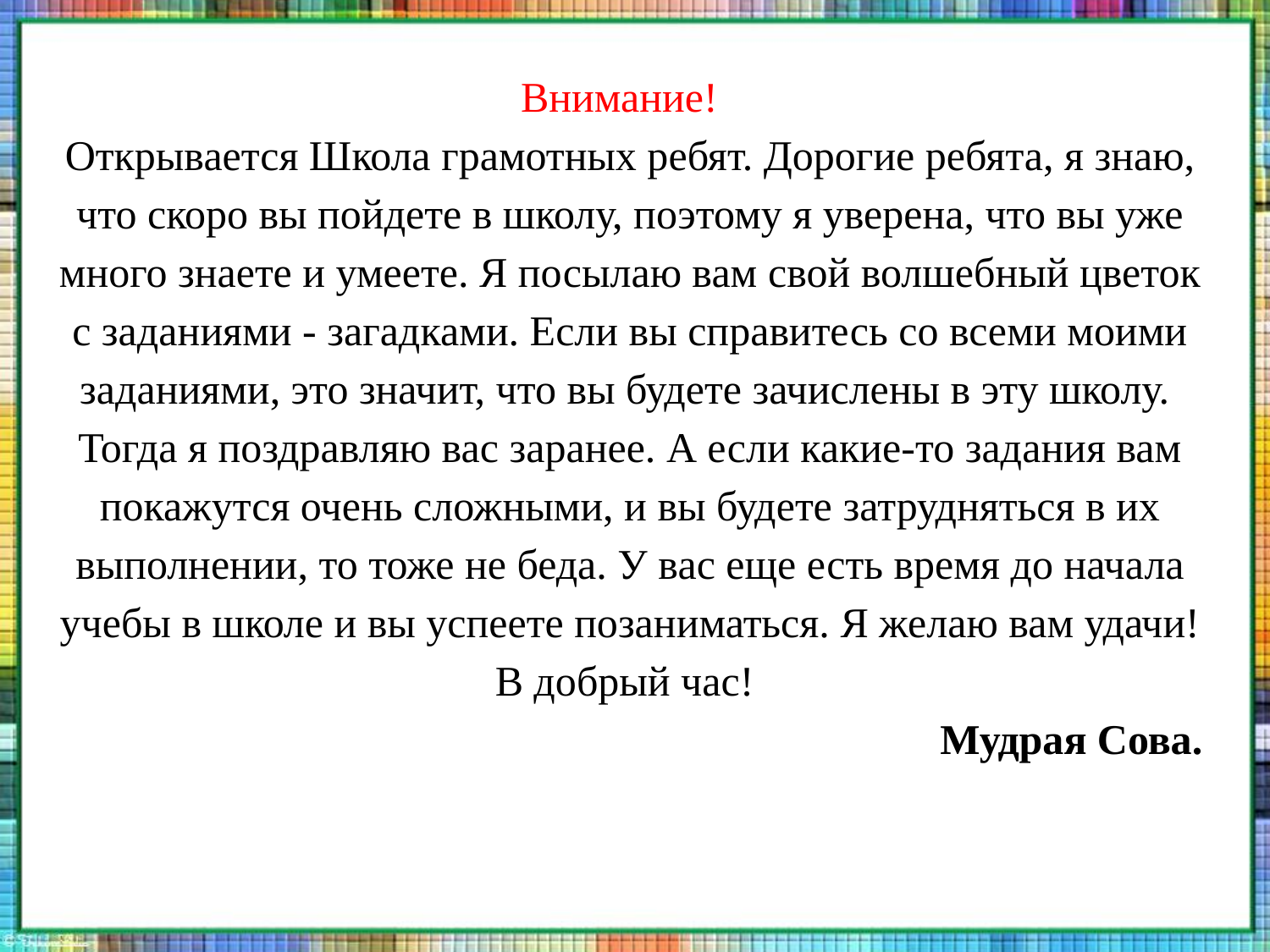

Внимание!
Открывается Школа грамотных ребят. Дорогие ребята, я знаю, что скоро вы пойдете в школу, поэтому я уверена, что вы уже много знаете и умеете. Я посылаю вам свой волшебный цветок с заданиями - загадками. Если вы справитесь со всеми моими заданиями, это значит, что вы будете зачислены в эту школу.  Тогда я поздравляю вас заранее. А если какие-то задания вам покажутся очень сложными, и вы будете затрудняться в их выполнении, то тоже не беда. У вас еще есть время до начала учебы в школе и вы успеете позаниматься. Я желаю вам удачи! В добрый час!
Мудрая Сова.